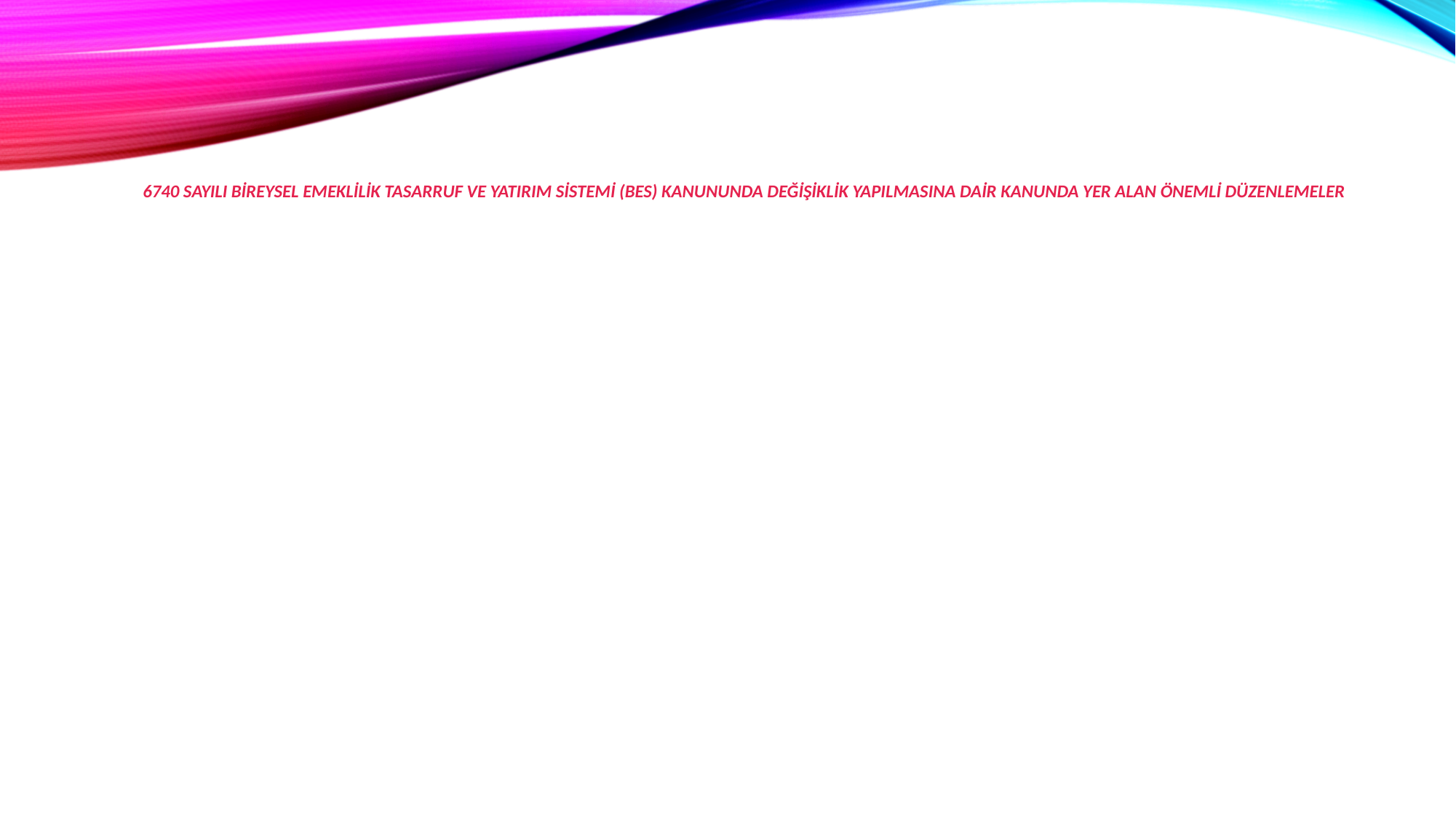

# 6740 SAYILI BİREYSEL EMEKLİLİK TASARRUF VE YATIRIM SİSTEMİ (BES) KANUNUNDA DEĞİŞİKLİK YAPILMASINA DAİR KANUNDA YER ALAN ÖNEMLİ DÜZENLEMELER